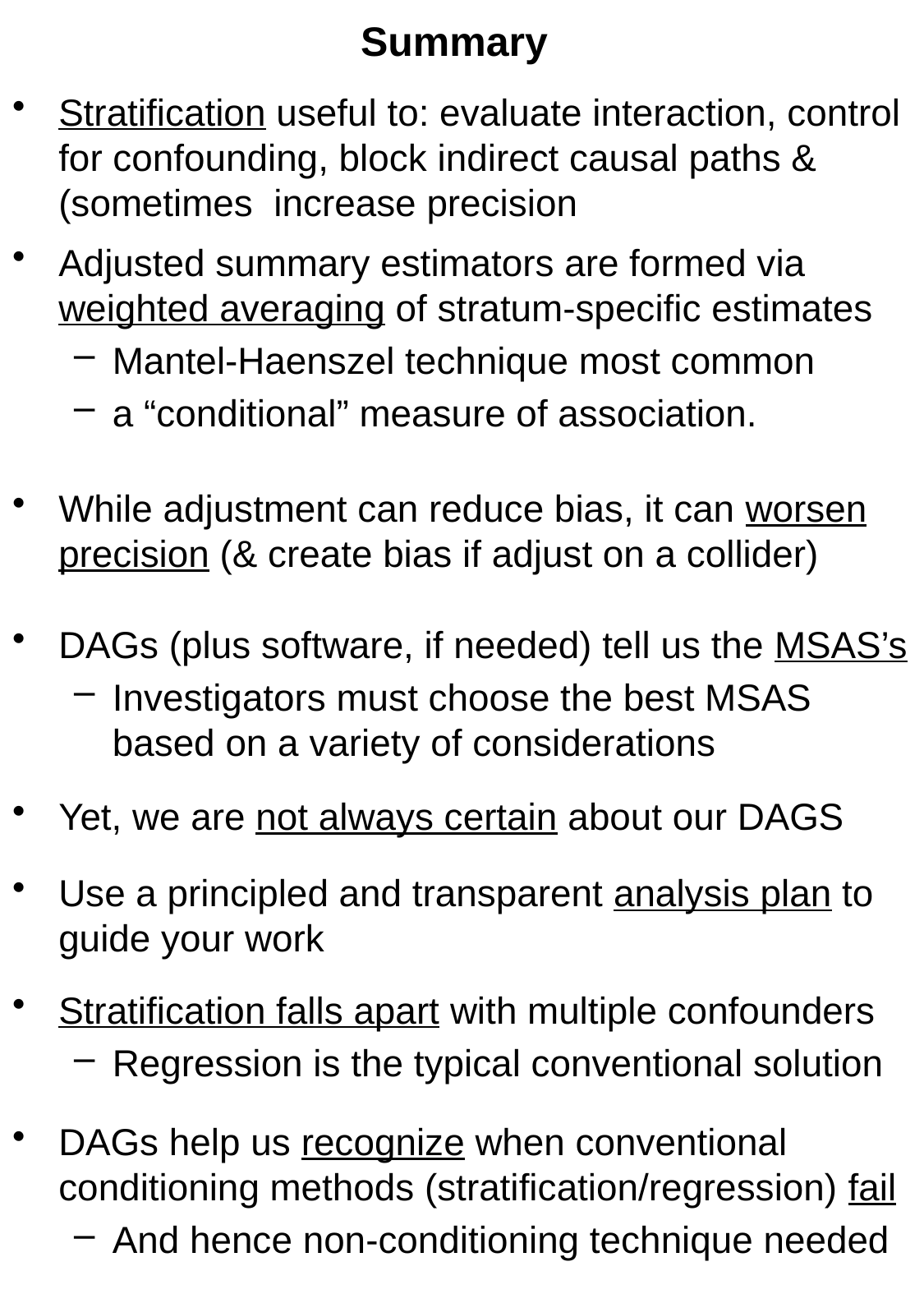

# Summary
Stratification useful to: evaluate interaction, control for confounding, block indirect causal paths & (sometimes  increase precision

Adjusted summary estimators are formed via weighted averaging of stratum-specific estimates
Mantel-Haenszel technique most common
a “conditional” measure of association.

While adjustment can reduce bias, it can worsen precision (& create bias if adjust on a collider)

DAGs (plus software, if needed) tell us the MSAS’s
Investigators must choose the best MSAS based on a variety of considerations

Yet, we are not always certain about our DAGS

Use a principled and transparent analysis plan to guide your work

Stratification falls apart with multiple confounders
Regression is the typical conventional solution

DAGs help us recognize when conventional conditioning methods (stratification/regression) fail
And hence non-conditioning technique needed